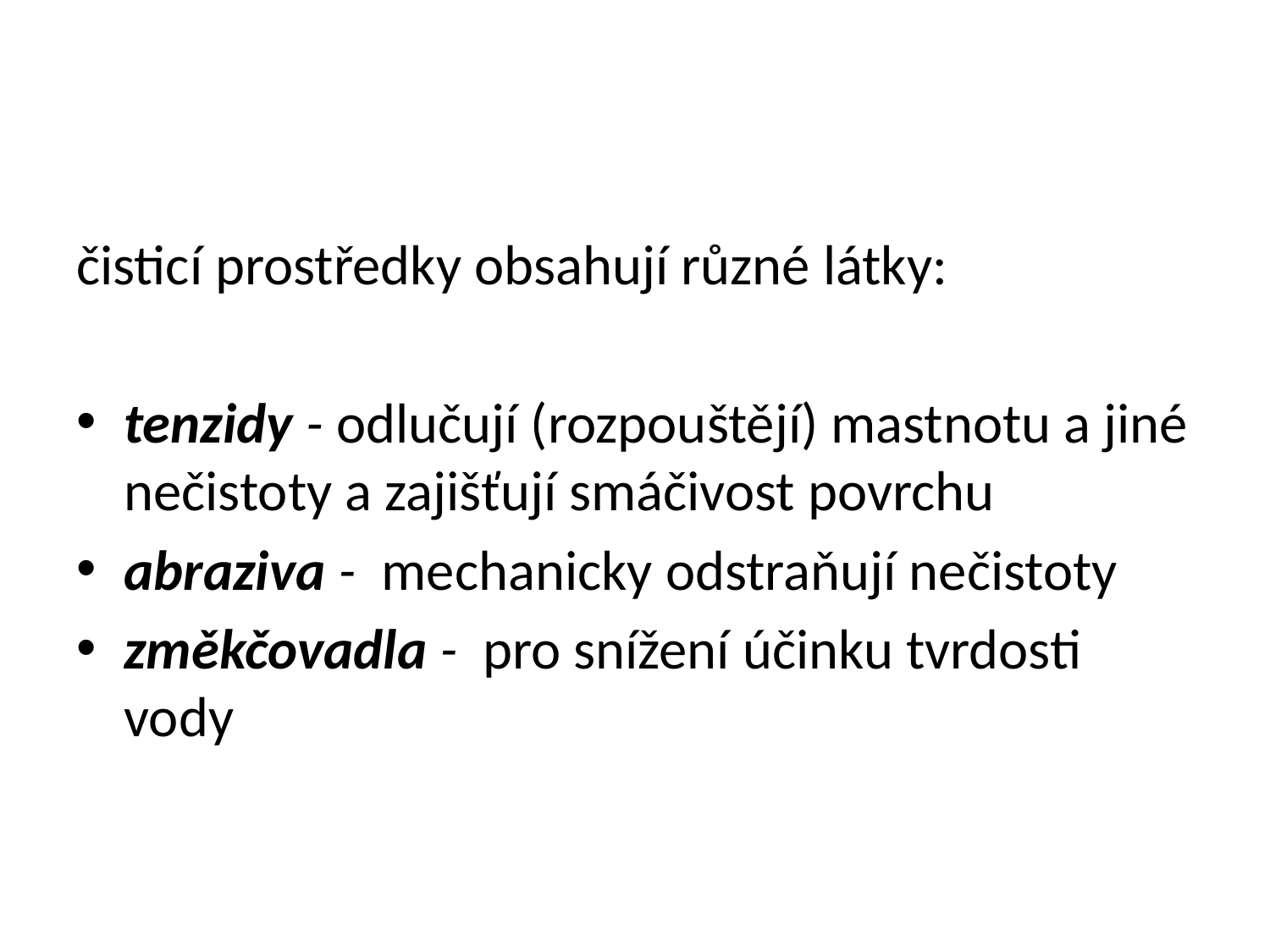

čisticí prostředky obsahují různé látky:

tenzidy - odlučují (rozpouštějí) mastnotu a jiné nečistoty a zajišťují smáčivost povrchu
abraziva -  mechanicky odstraňují nečistoty
změkčovadla -  pro snížení účinku tvrdosti vody